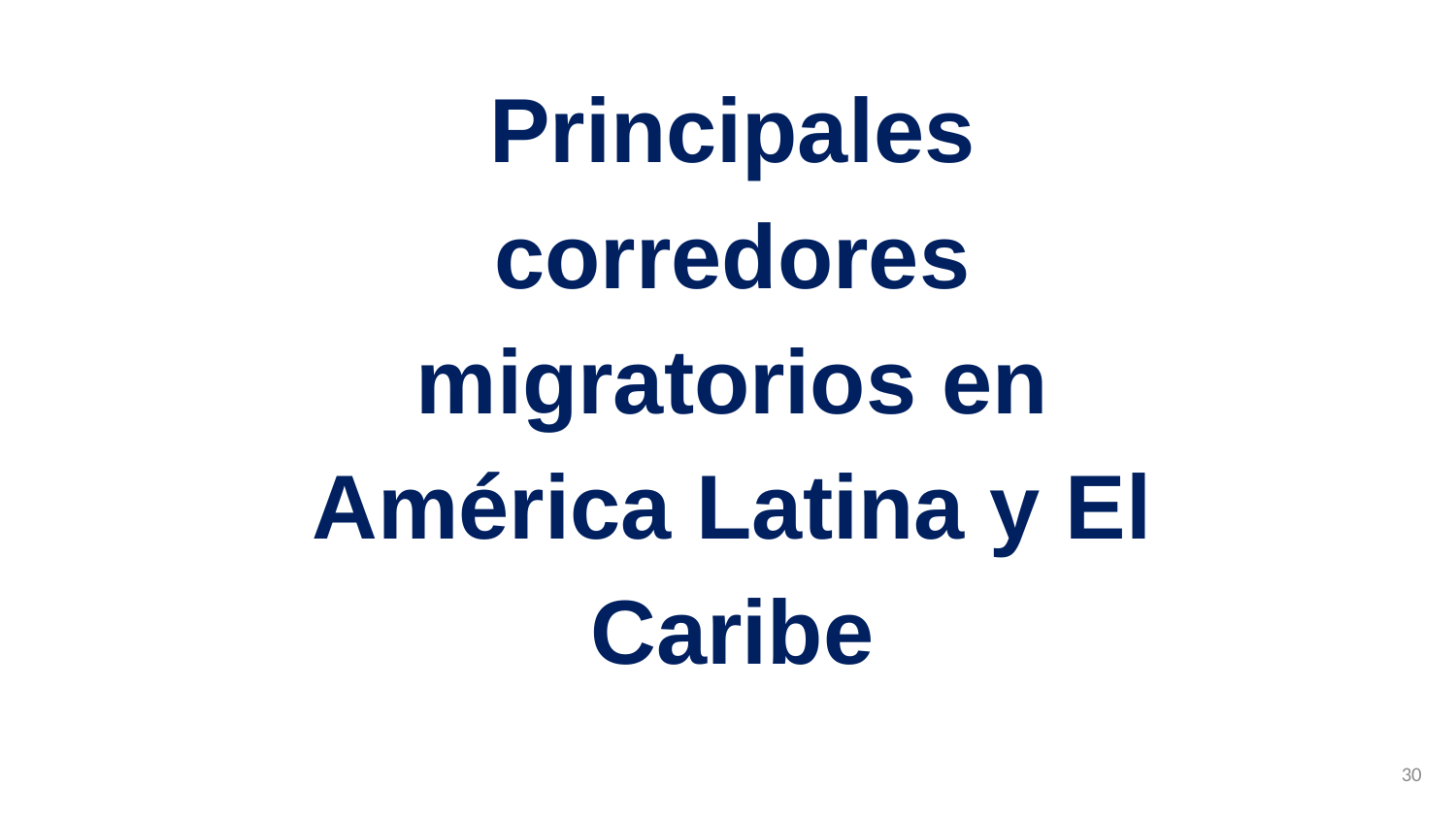

Principales corredores migratorios en América Latina y El Caribe
30